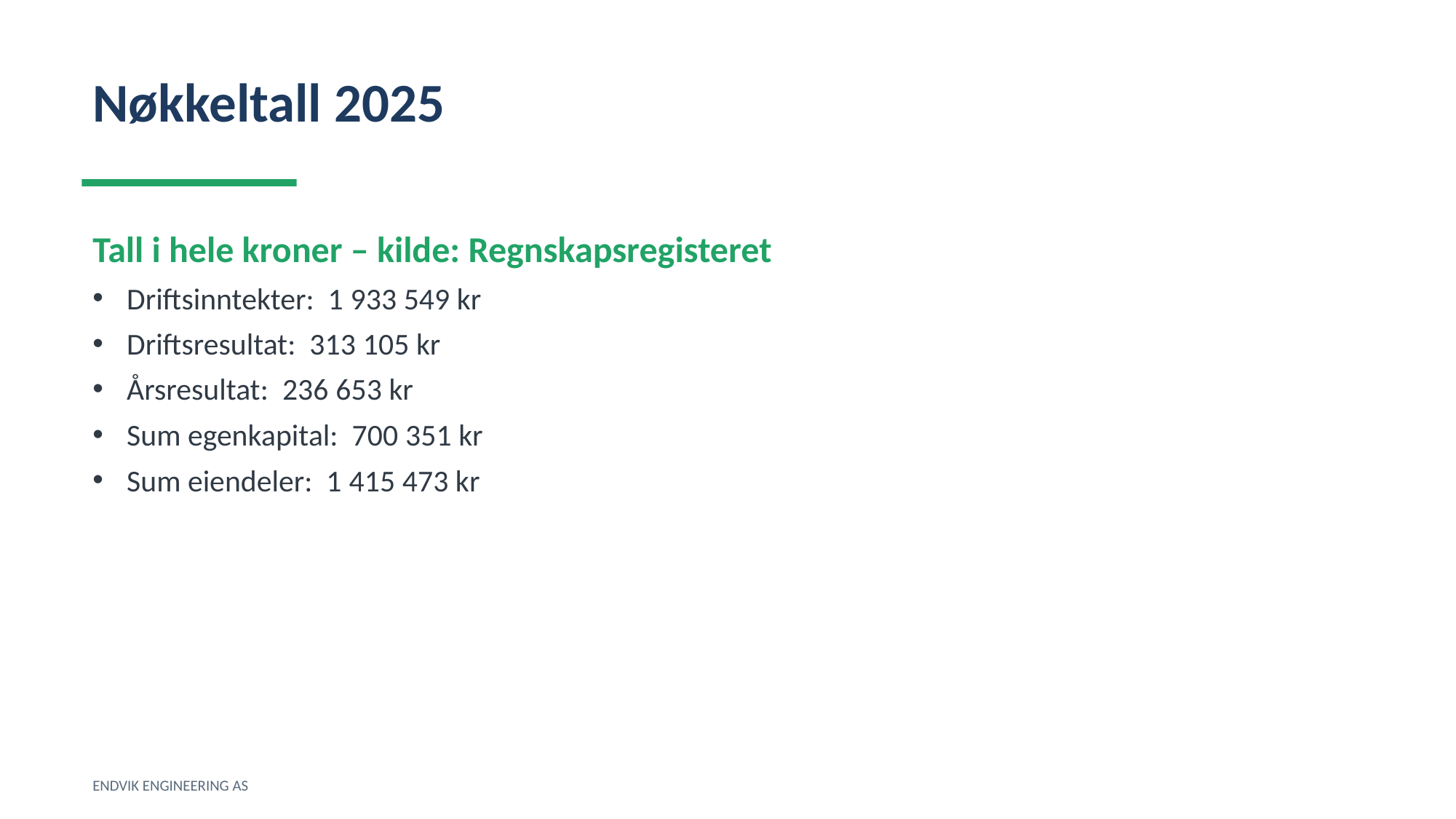

Nøkkeltall 2025

Tall i hele kroner – kilde: Regnskapsregisteret
Driftsinntekter:  1 933 549 kr
Driftsresultat:  313 105 kr
Årsresultat:  236 653 kr
Sum egenkapital:  700 351 kr
Sum eiendeler:  1 415 473 kr
ENDVIK ENGINEERING AS